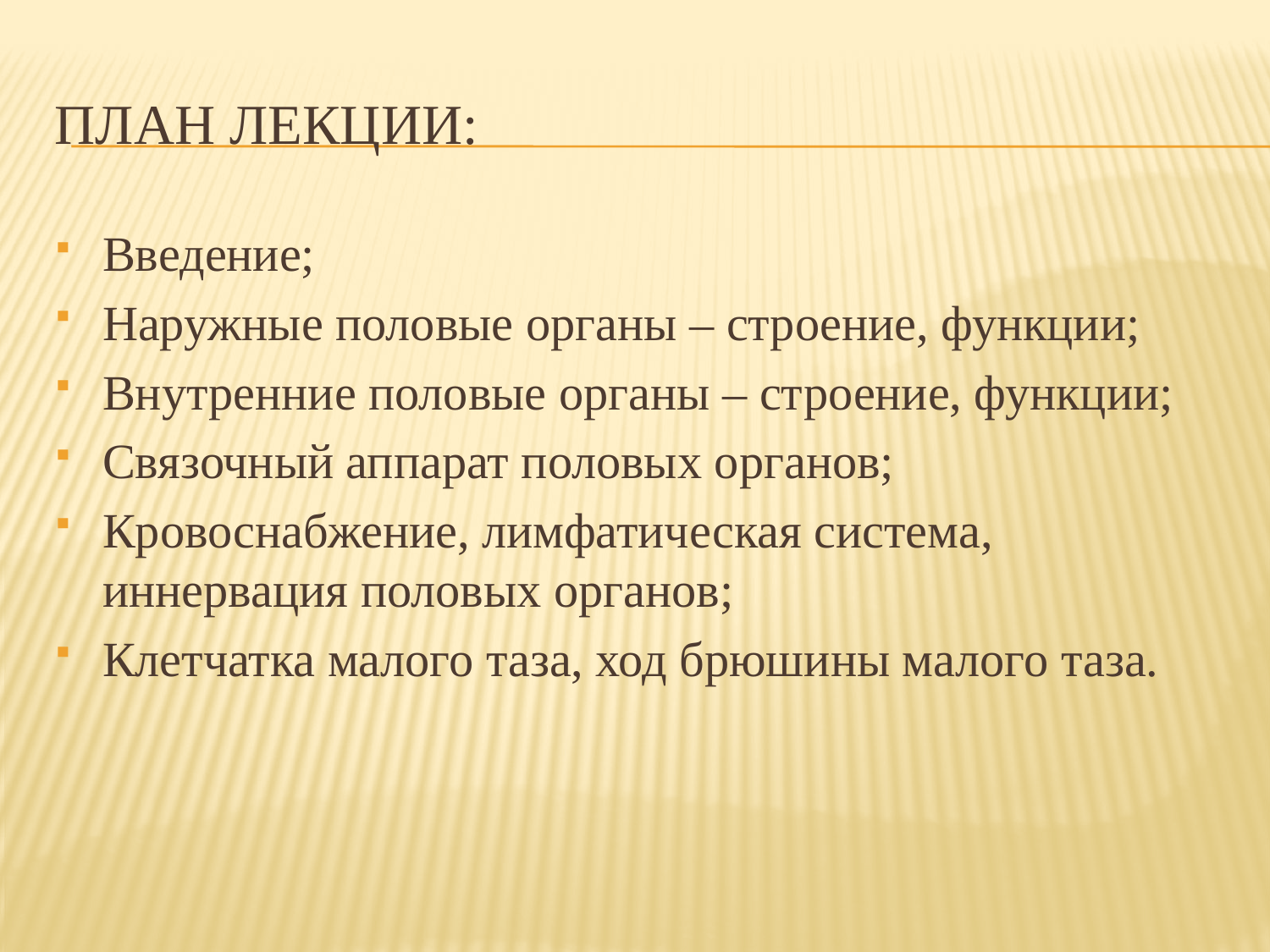

# План лекции:
Введение;
Наружные половые органы – строение, функции;
Внутренние половые органы – строение, функции;
Связочный аппарат половых органов;
Кровоснабжение, лимфатическая система, иннервация половых органов;
Клетчатка малого таза, ход брюшины малого таза.